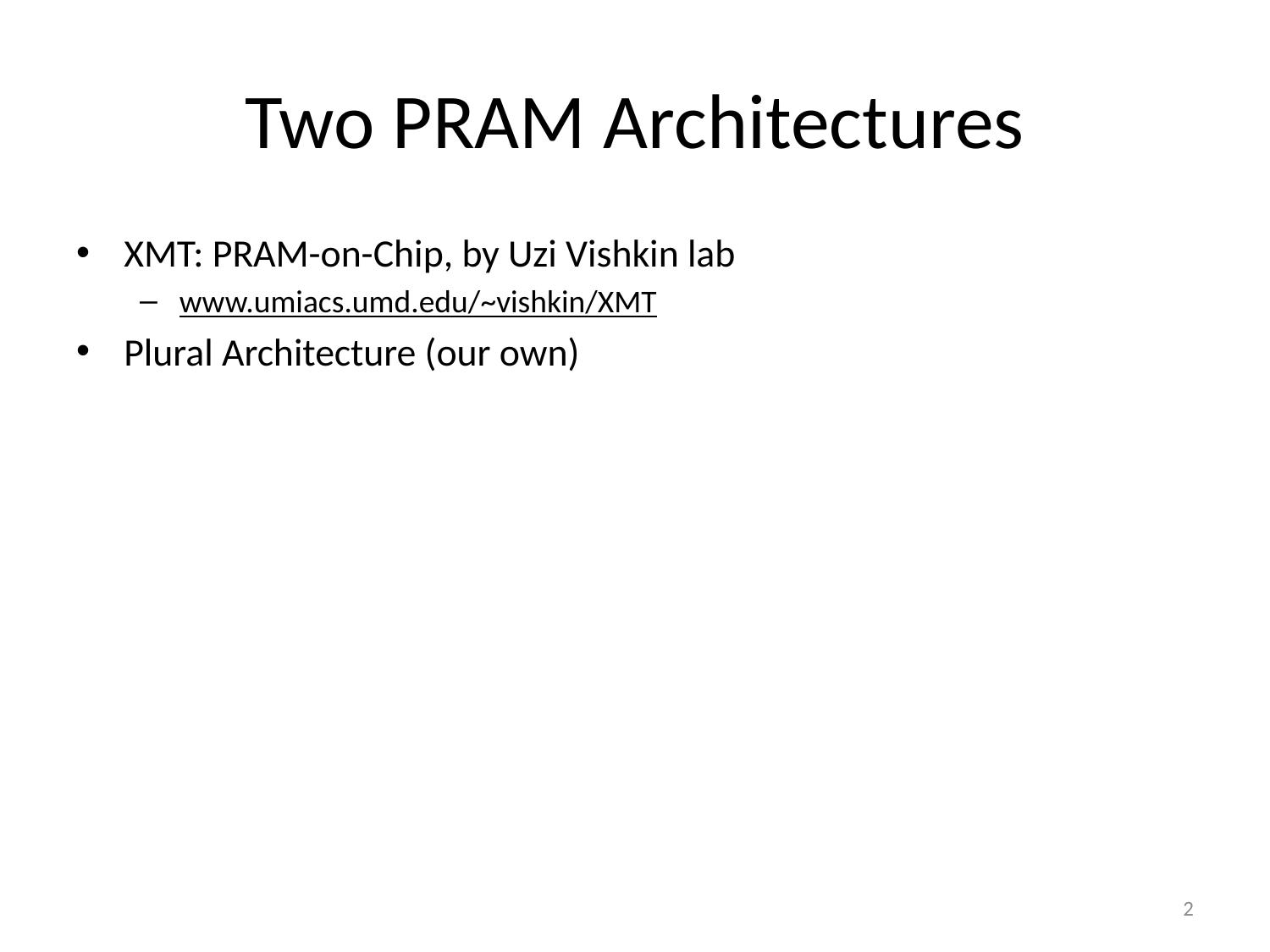

# Two PRAM Architectures
XMT: PRAM-on-Chip, by Uzi Vishkin lab
www.umiacs.umd.edu/~vishkin/XMT
Plural Architecture (our own)
2